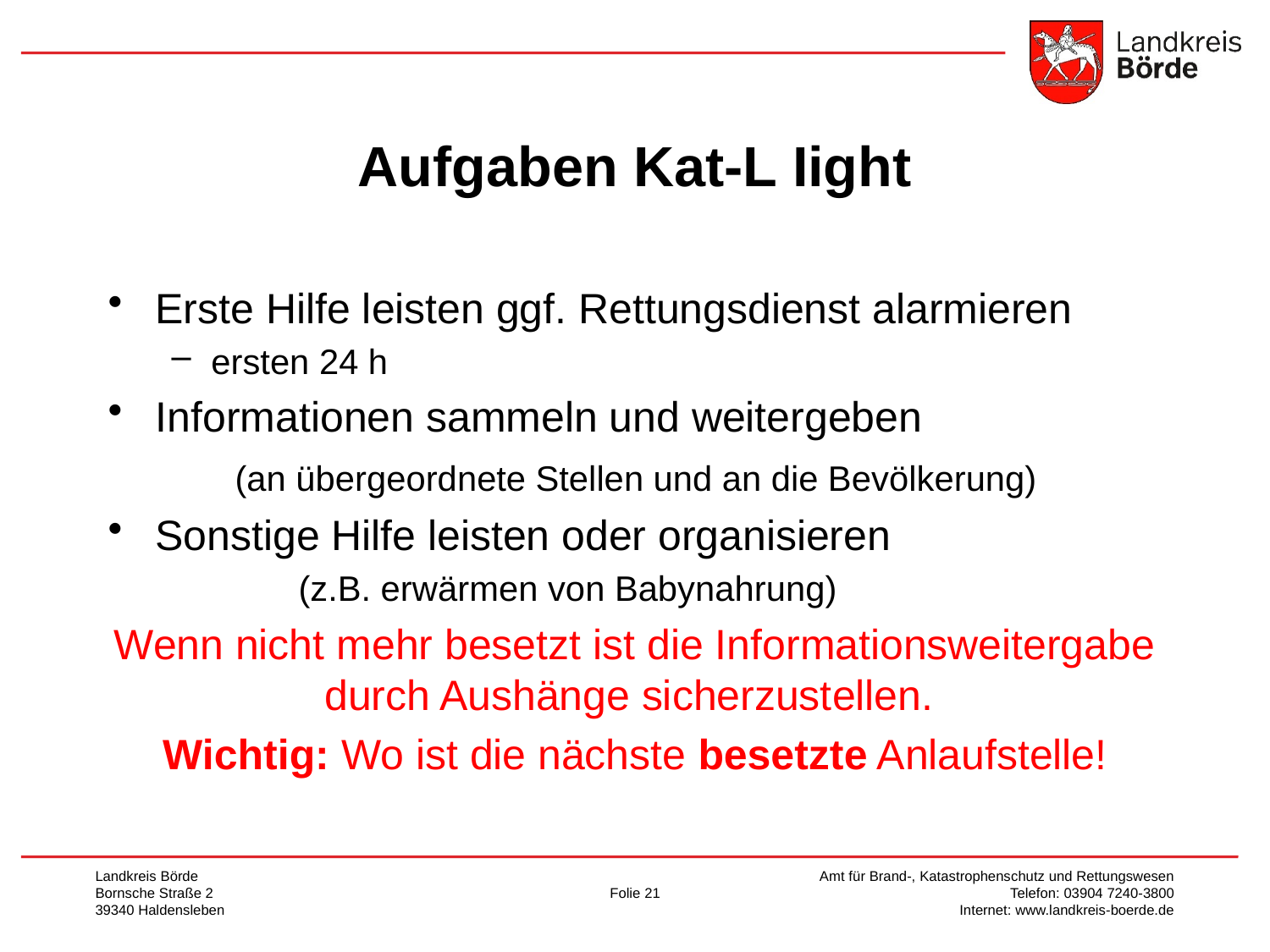

# Aufgaben Kat-L Iight
Erste Hilfe leisten ggf. Rettungsdienst alarmieren
ersten 24 h
Informationen sammeln und weitergeben
	(an übergeordnete Stellen und an die Bevölkerung)
Sonstige Hilfe leisten oder organisieren
	(z.B. erwärmen von Babynahrung)
Wenn nicht mehr besetzt ist die Informationsweitergabe durch Aushänge sicherzustellen.
Wichtig: Wo ist die nächste besetzte Anlaufstelle!